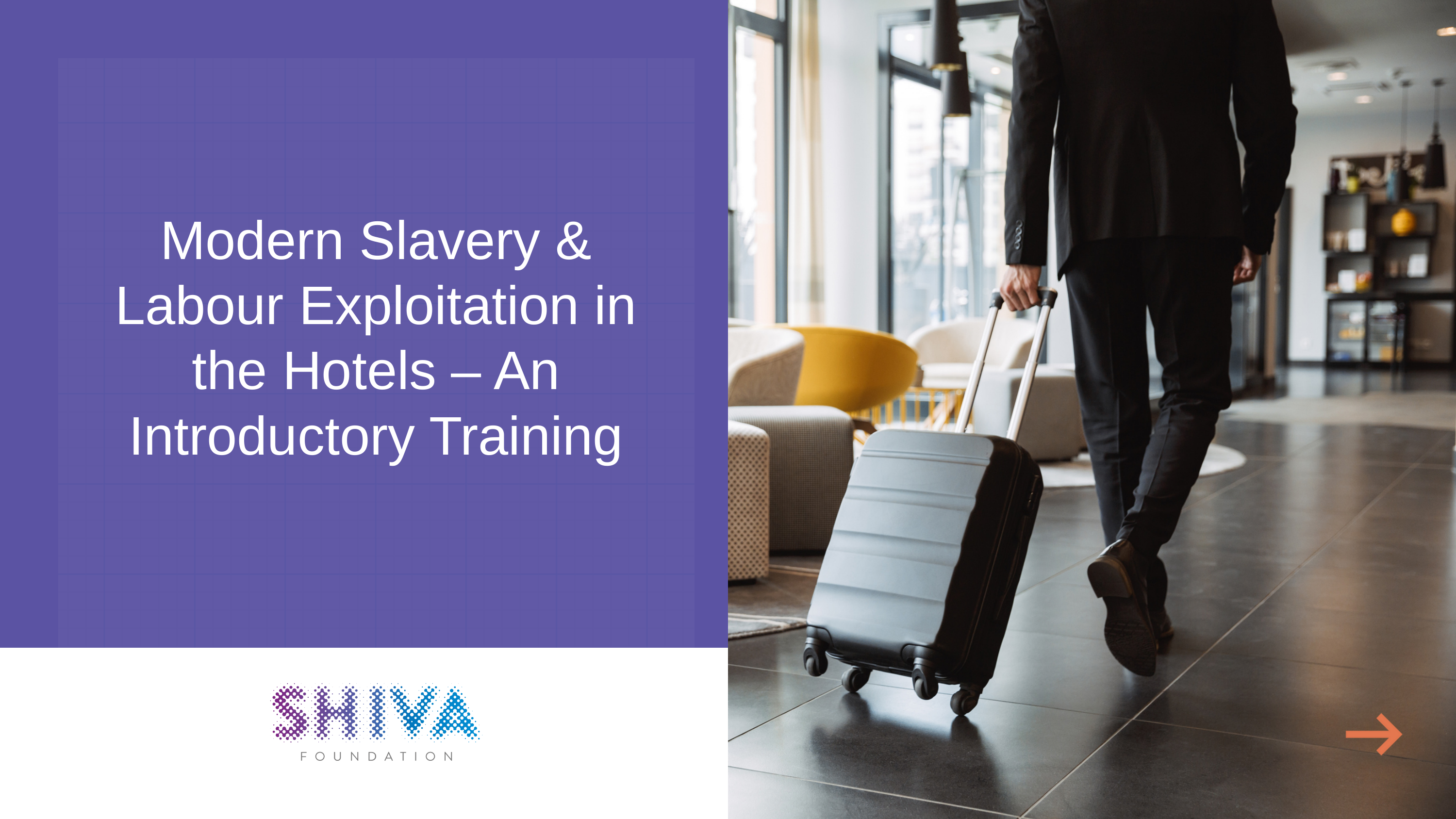

Modern Slavery & Labour Exploitation in the Hotels – An Introductory Training